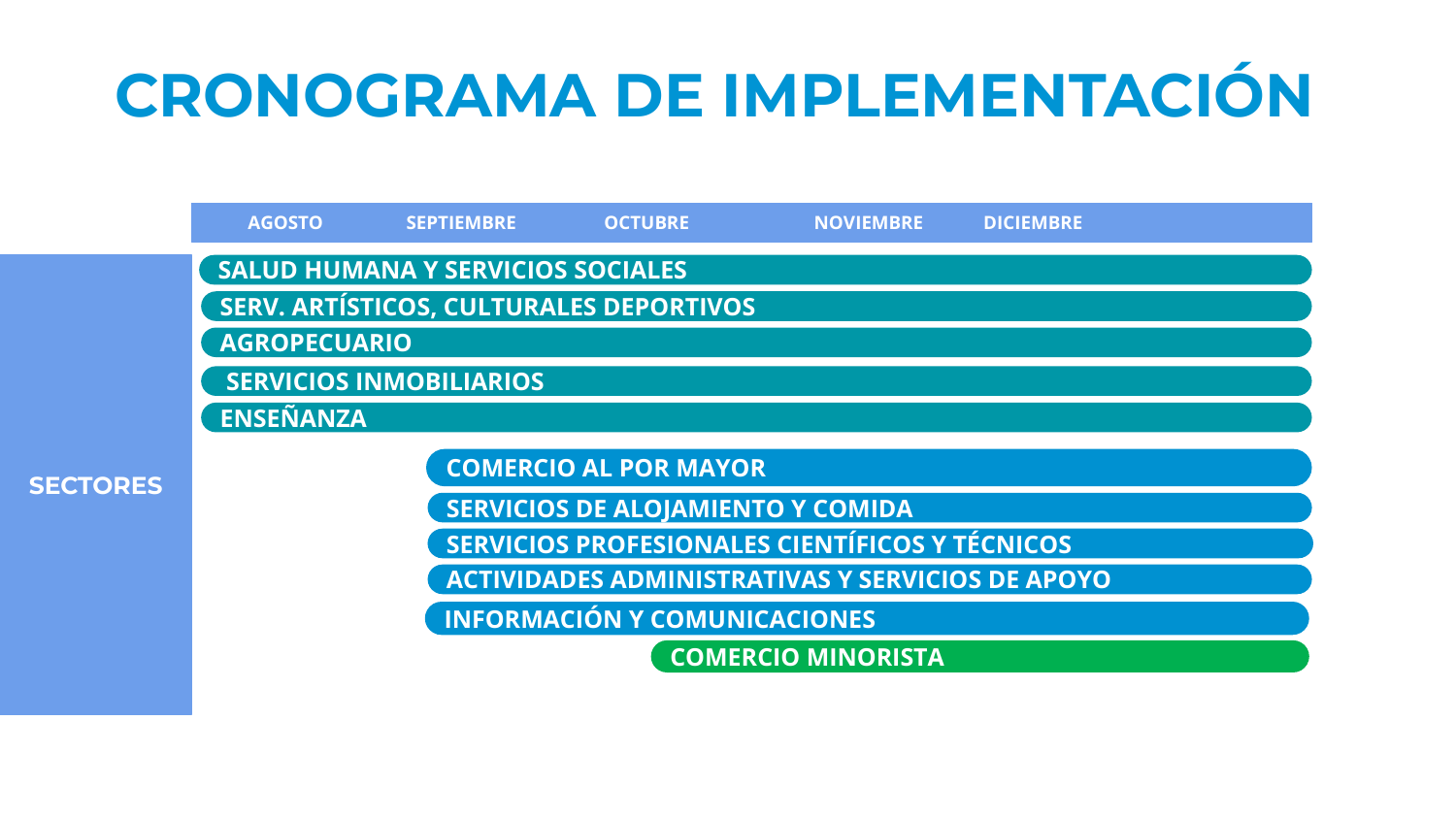

CRONOGRAMA DE IMPLEMENTACIÓN

         AGOSTO                  SEPTIEMBRE                   OCTUBRE                           NOVIEMBRE             DICIEMBRE
SALUD HUMANA Y SERVICIOS SOCIALES
SECTORES

SERV. ARTÍSTICOS, CULTURALES DEPORTIVOS
AGROPECUARIO
 SERVICIOS INMOBILIARIOS
ENSEÑANZA
COMERCIO AL POR MAYOR
SERVICIOS DE ALOJAMIENTO Y COMIDA
SERVICIOS PROFESIONALES CIENTÍFICOS Y TÉCNICOS
ACTIVIDADES ADMINISTRATIVAS Y SERVICIOS DE APOYO
INFORMACIÓN Y COMUNICACIONES

COMERCIO MINORISTA